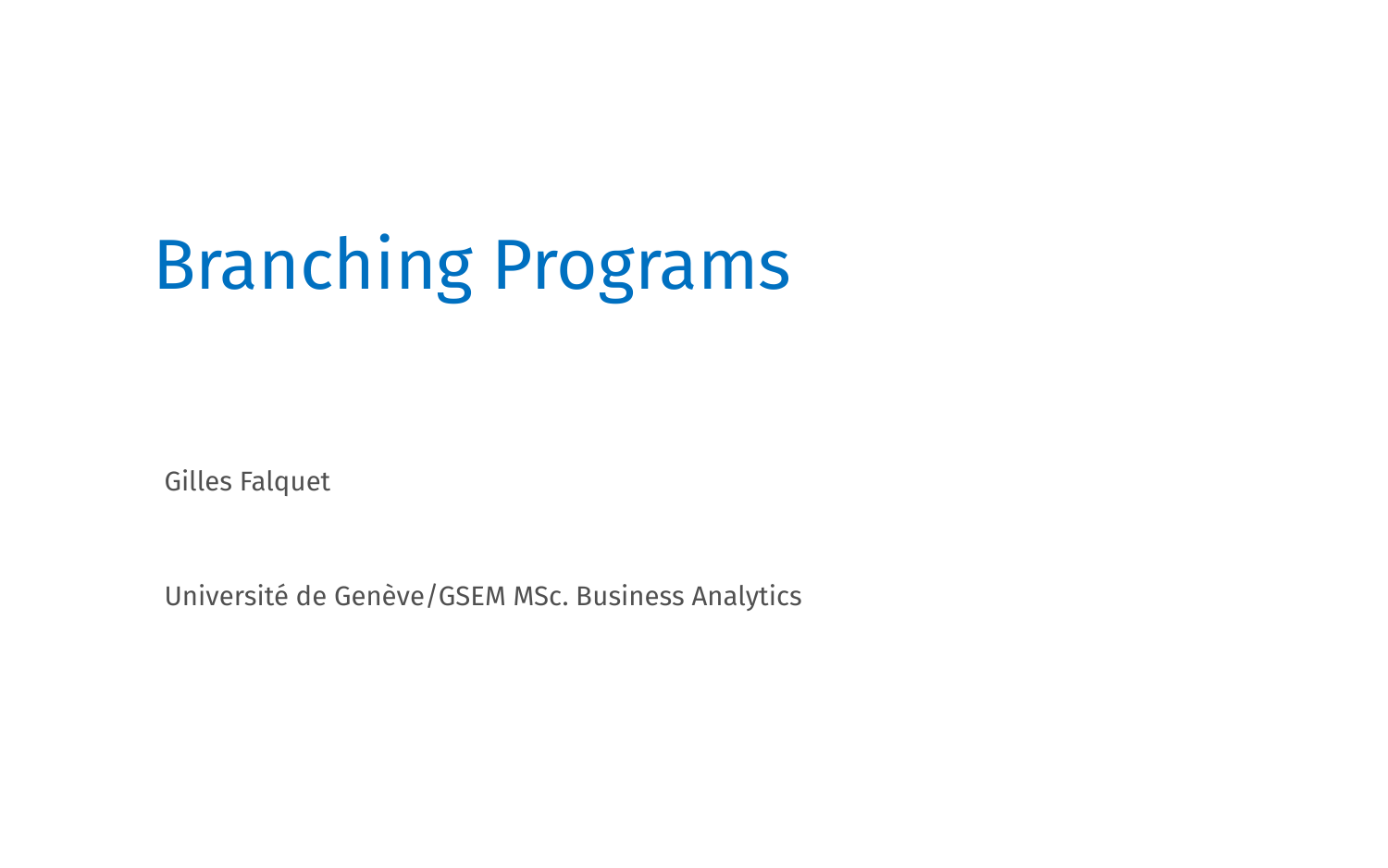

# Branching Programs

Gilles Falquet

Université de Genève/GSEM MSc. Business Analytics